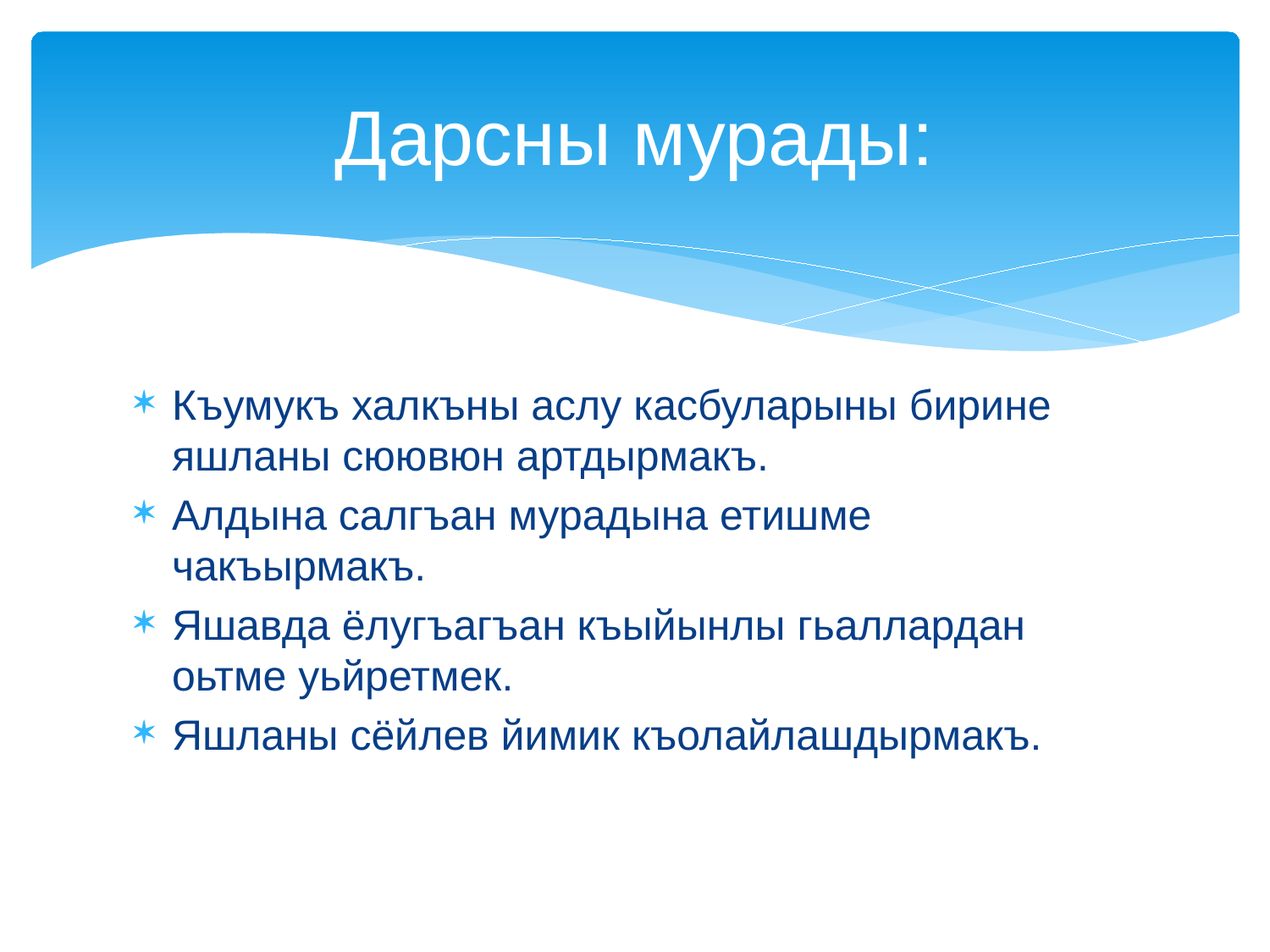

# Дарсны мурады:
Къумукъ халкъны аслу касбуларыны бирине яшланы сюювюн артдырмакъ.
Алдына салгъан мурадына етишме чакъырмакъ.
Яшавда ёлугъагъан къыйынлы гьаллардан оьтме уьйретмек.
Яшланы сёйлев йимик къолайлашдырмакъ.